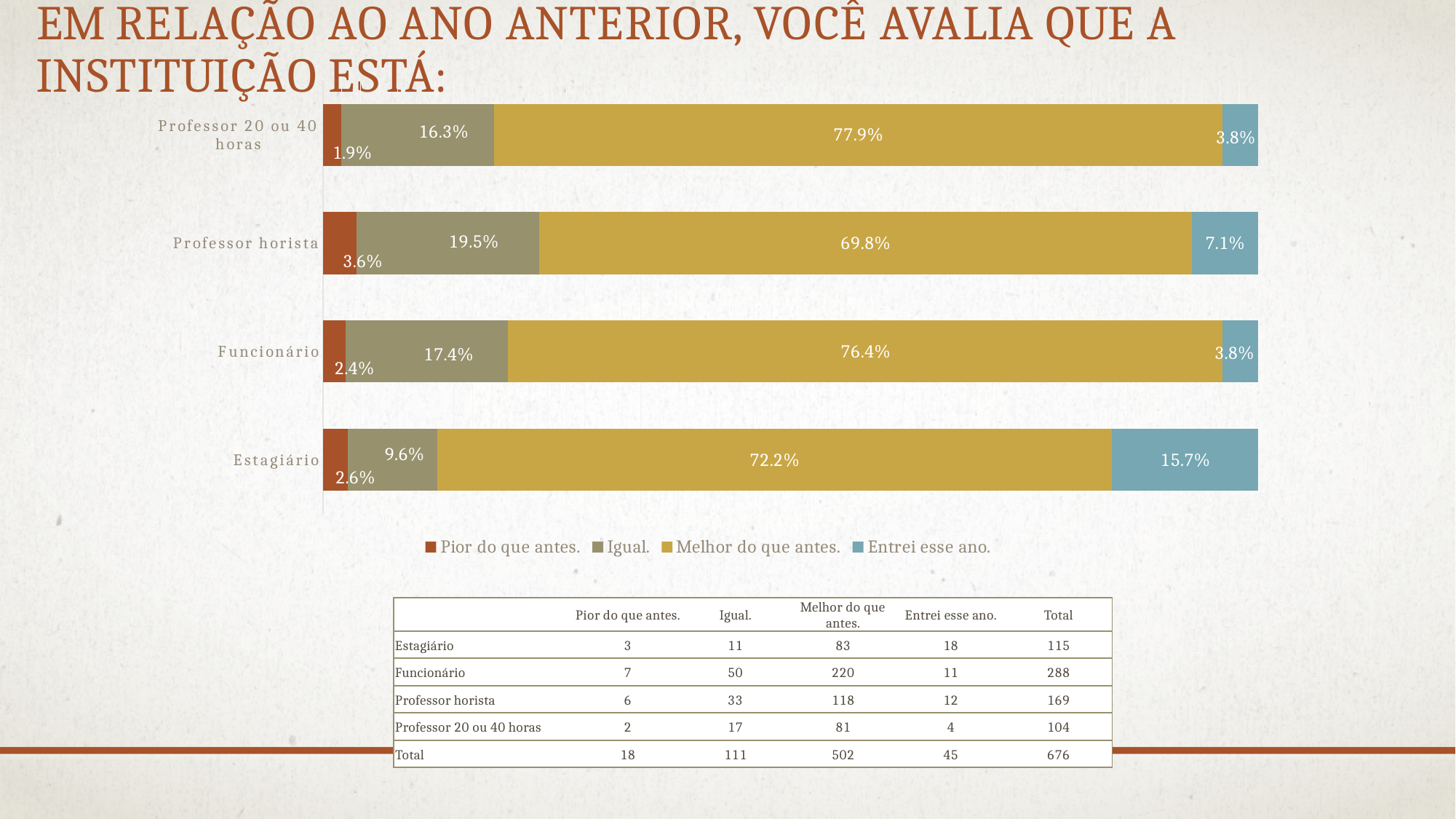

# Em relação ao ano anterior, você avalia que a instituição está:

### Chart

| Category | Pior do que antes. | Igual. | Melhor do que antes. | Entrei esse ano. |
|---|---|---|---|---|
| Estagiário | 0.026086956521739132 | 0.09565217391304348 | 0.7217391304347827 | 0.1565217391304348 |
| Funcionário | 0.024305555555555552 | 0.1736111111111111 | 0.7638888888888888 | 0.03819444444444445 |
| Professor horista | 0.03550295857988166 | 0.1952662721893491 | 0.6982248520710059 | 0.07100591715976332 |
| Professor 20 ou 40 horas | 0.019230769230769232 | 0.16346153846153846 | 0.7788461538461539 | 0.038461538461538464 |
|  | Pior do que antes. | Igual. | Melhor do que antes. | Entrei esse ano. | Total |
| --- | --- | --- | --- | --- | --- |
| Estagiário | 3 | 11 | 83 | 18 | 115 |
| Funcionário | 7 | 50 | 220 | 11 | 288 |
| Professor horista | 6 | 33 | 118 | 12 | 169 |
| Professor 20 ou 40 horas | 2 | 17 | 81 | 4 | 104 |
| Total | 18 | 111 | 502 | 45 | 676 |